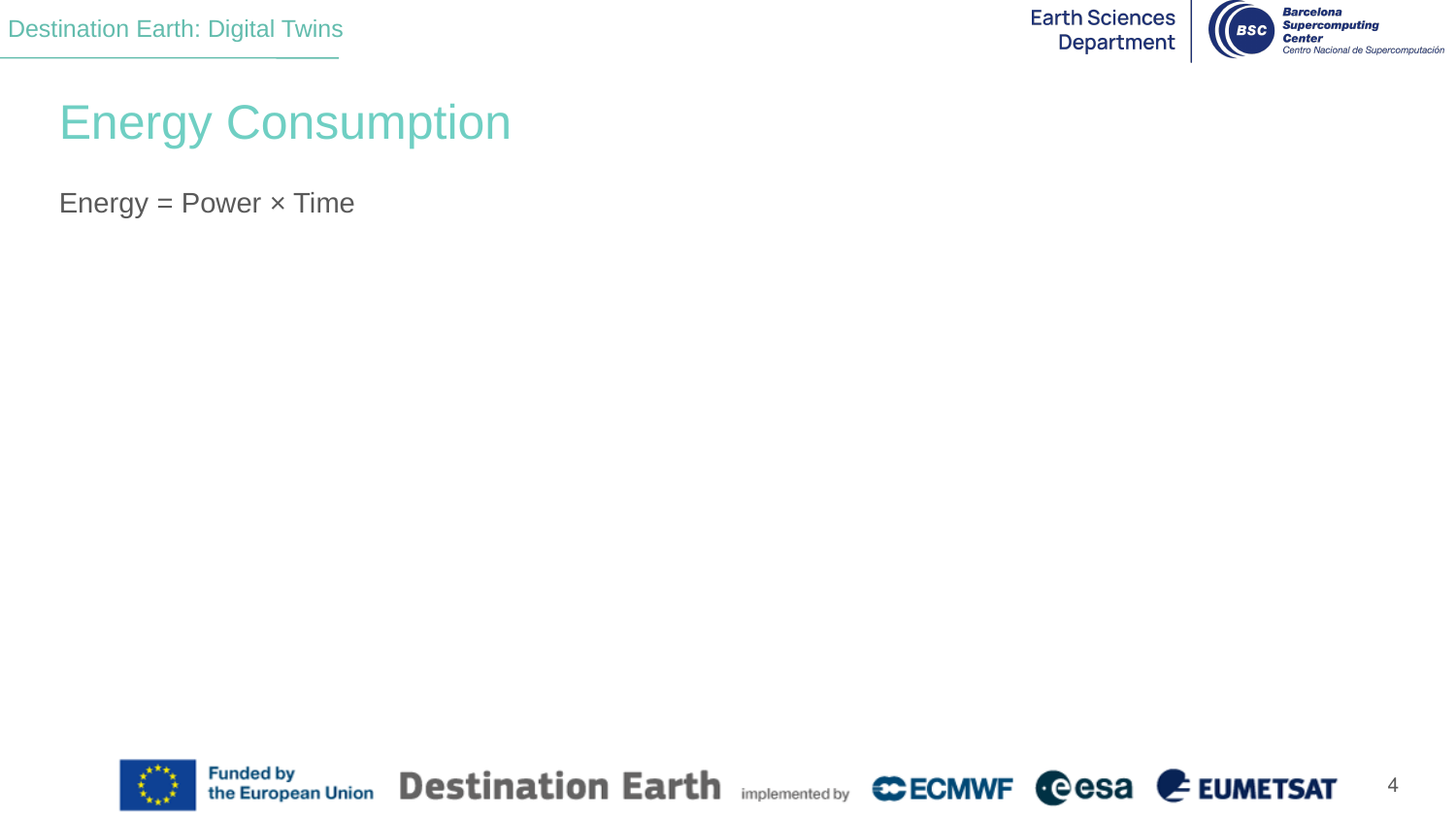

# Energy Consumption
Energy = Power × Time

4